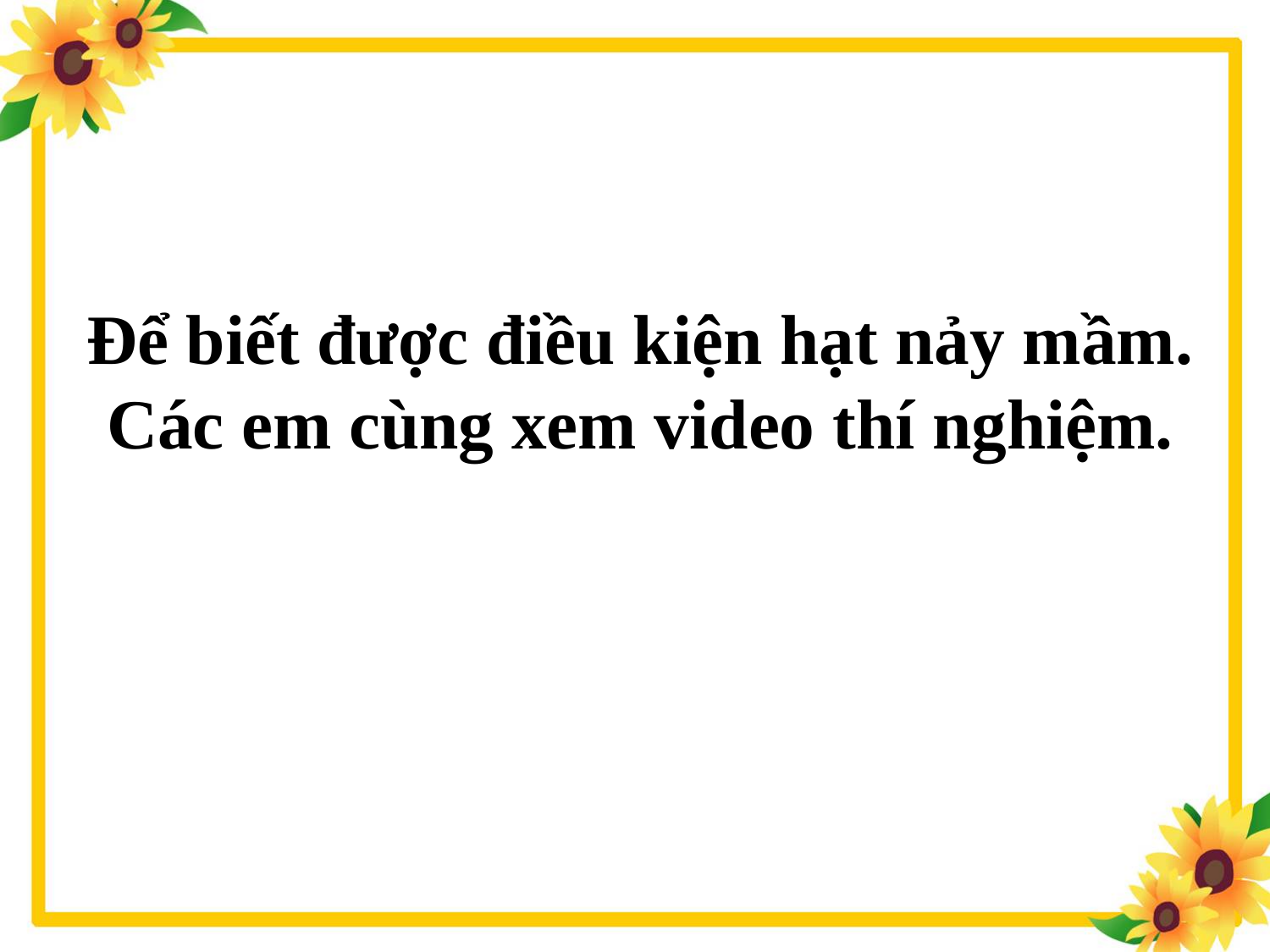

Để biết được điều kiện hạt nảy mầm. Các em cùng xem video thí nghiệm.